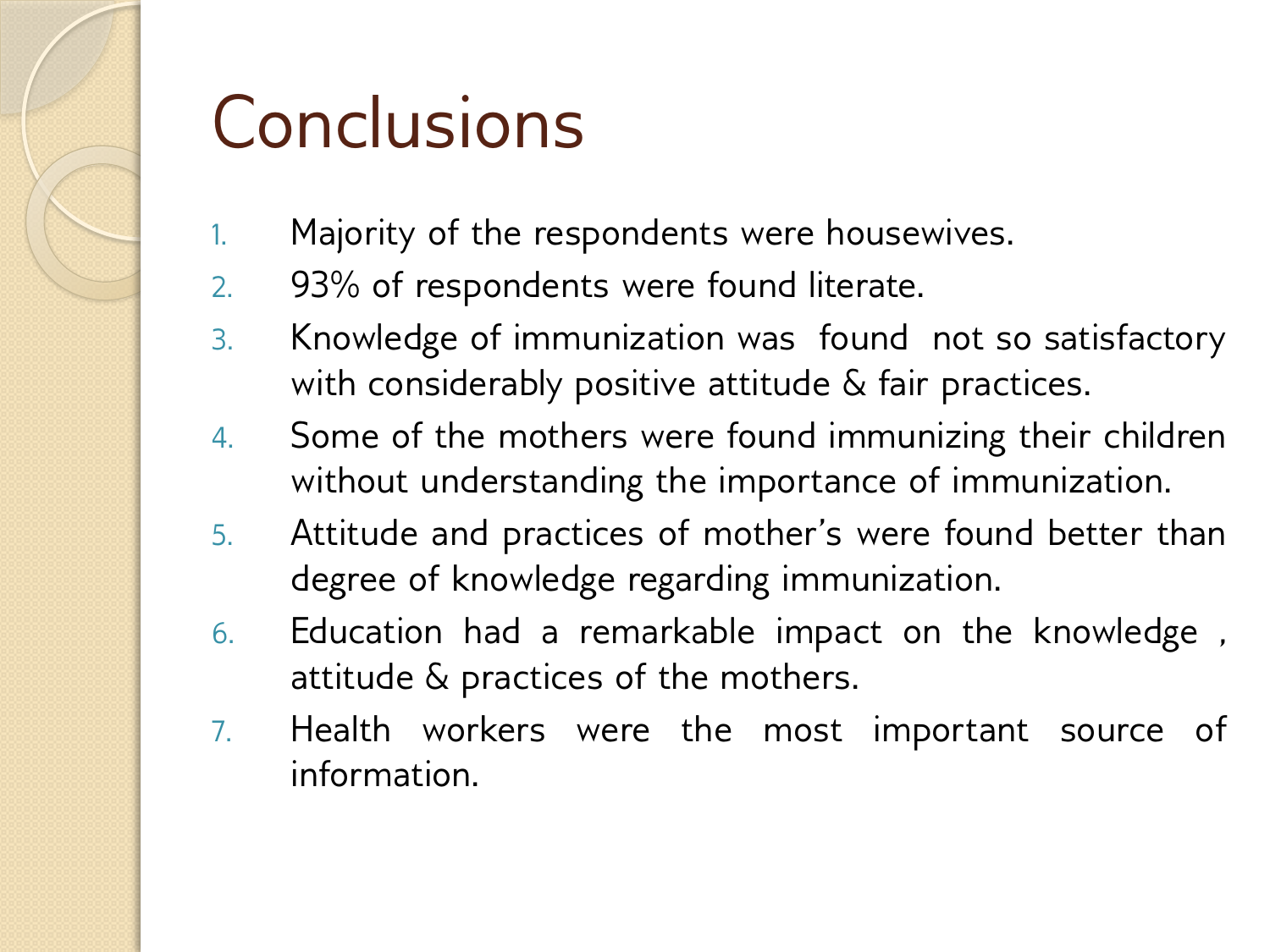

# Conclusions
Majority of the respondents were housewives.
93% of respondents were found literate.
Knowledge of immunization was  found  not so satisfactory with considerably positive attitude & fair practices.
Some of the mothers were found immunizing their children without understanding the importance of immunization.
Attitude and practices of mother’s were found better than degree of knowledge regarding immunization.
Education had a remarkable impact on the knowledge , attitude & practices of the mothers.
Health workers were the most important source of information.